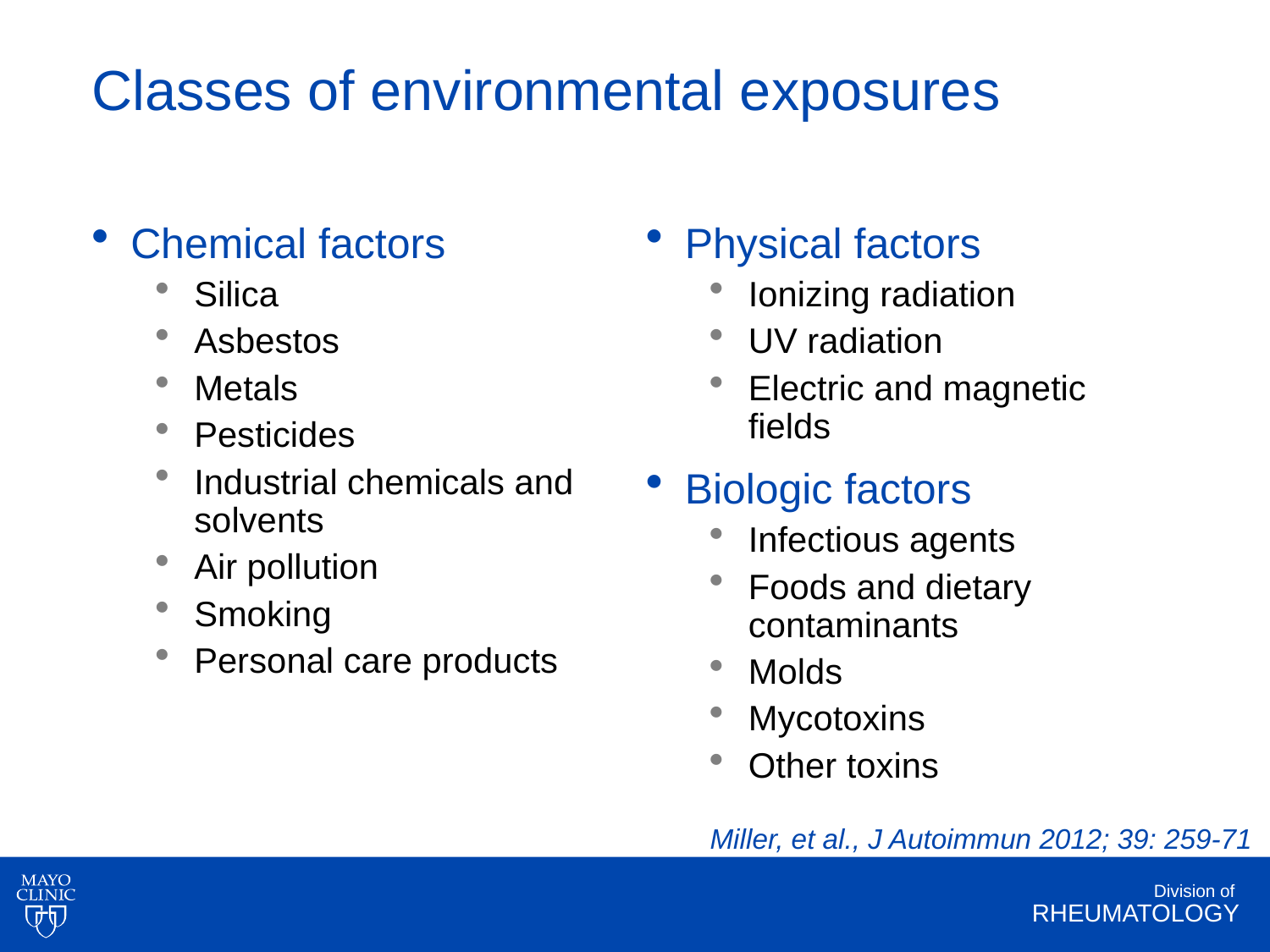

# Classes of environmental exposures
Chemical factors
Silica
Asbestos
Metals
Pesticides
Industrial chemicals and solvents
Air pollution
Smoking
Personal care products
Physical factors
Ionizing radiation
UV radiation
Electric and magnetic fields
Biologic factors
Infectious agents
Foods and dietary contaminants
Molds
Mycotoxins
Other toxins

Miller, et al., J Autoimmun 2012; 39: 259-71